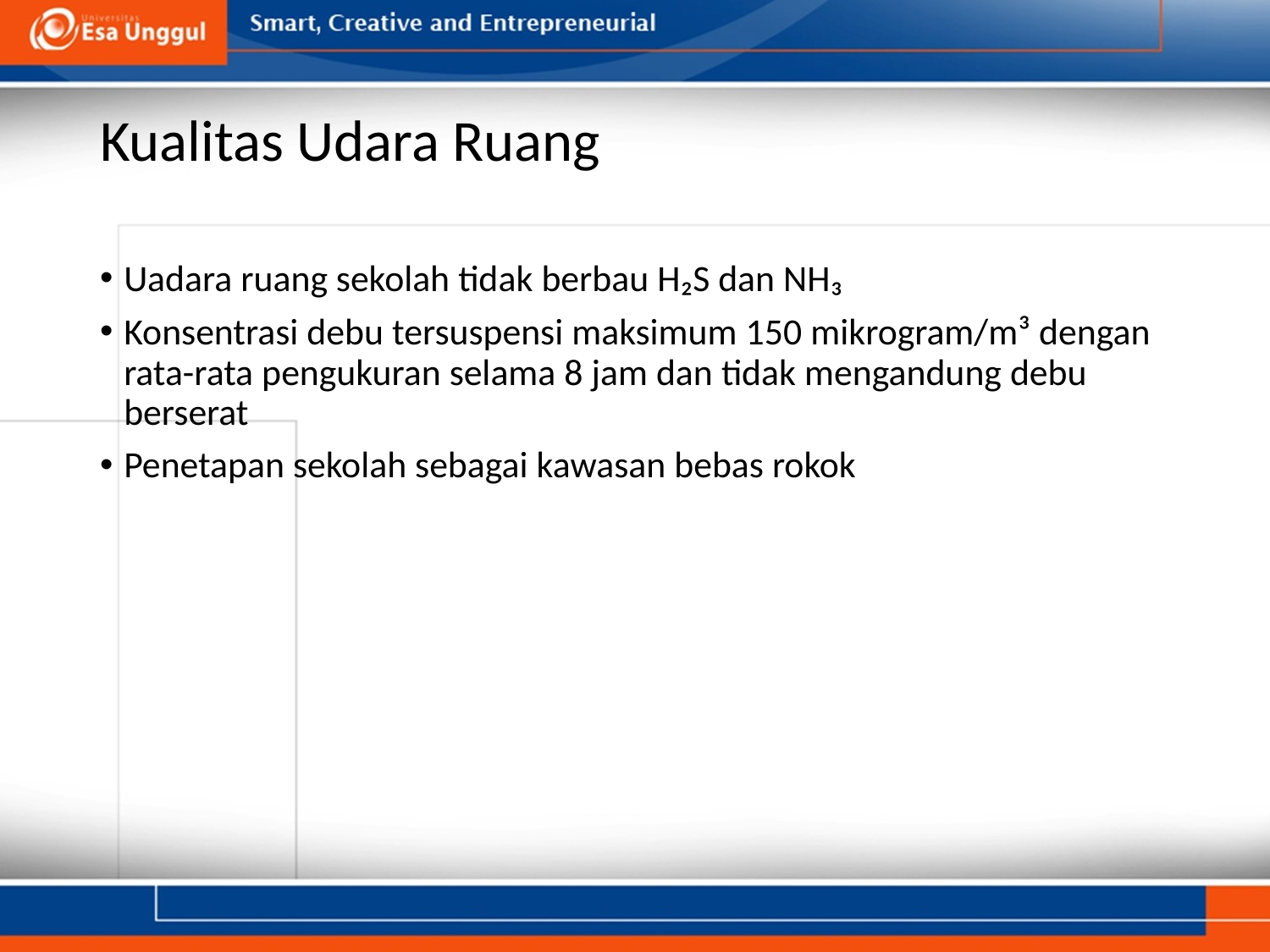

# Kualitas Udara Ruang
Uadara ruang sekolah tidak berbau H₂S dan NH₃
Konsentrasi debu tersuspensi maksimum 150 mikrogram/m³ dengan rata-rata pengukuran selama 8 jam dan tidak mengandung debu berserat
Penetapan sekolah sebagai kawasan bebas rokok